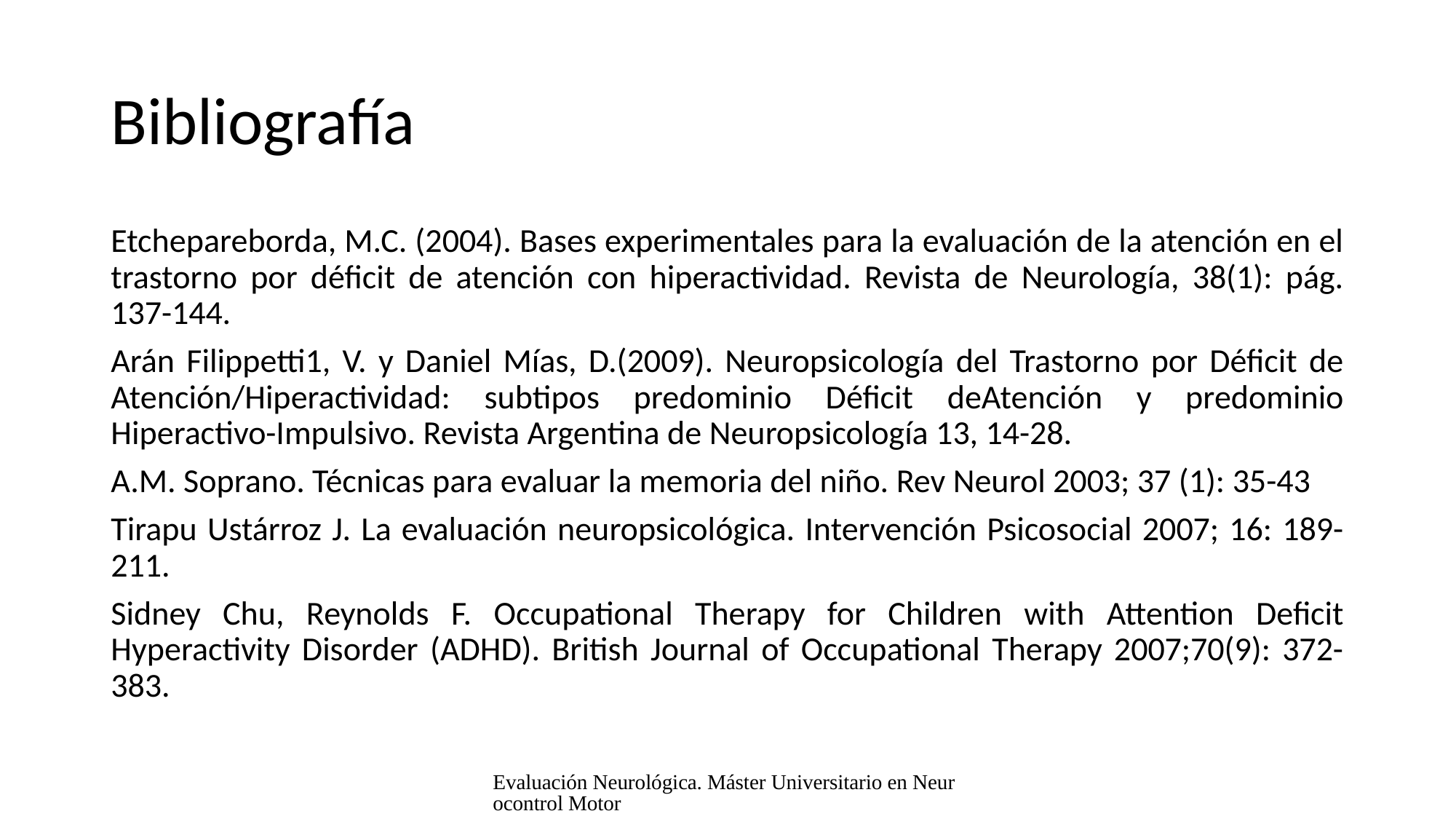

# Bibliografía
Etchepareborda, M.C. (2004). Bases experimentales para la evaluación de la atención en el trastorno por déficit de atención con hiperactividad. Revista de Neurología, 38(1): pág. 137-144.
Arán Filippetti1, V. y Daniel Mías, D.(2009). Neuropsicología del Trastorno por Déficit de Atención/Hiperactividad: subtipos predominio Déficit deAtención y predominio Hiperactivo-Impulsivo. Revista Argentina de Neuropsicología 13, 14-28.
A.M. Soprano. Técnicas para evaluar la memoria del niño. Rev Neurol 2003; 37 (1): 35-43
Tirapu Ustárroz J. La evaluación neuropsicológica. Intervención Psicosocial 2007; 16: 189-211.
Sidney Chu, Reynolds F. Occupational Therapy for Children with Attention Deficit Hyperactivity Disorder (ADHD). British Journal of Occupational Therapy 2007;70(9): 372-383.
Evaluación Neurológica. Máster Universitario en Neurocontrol Motor